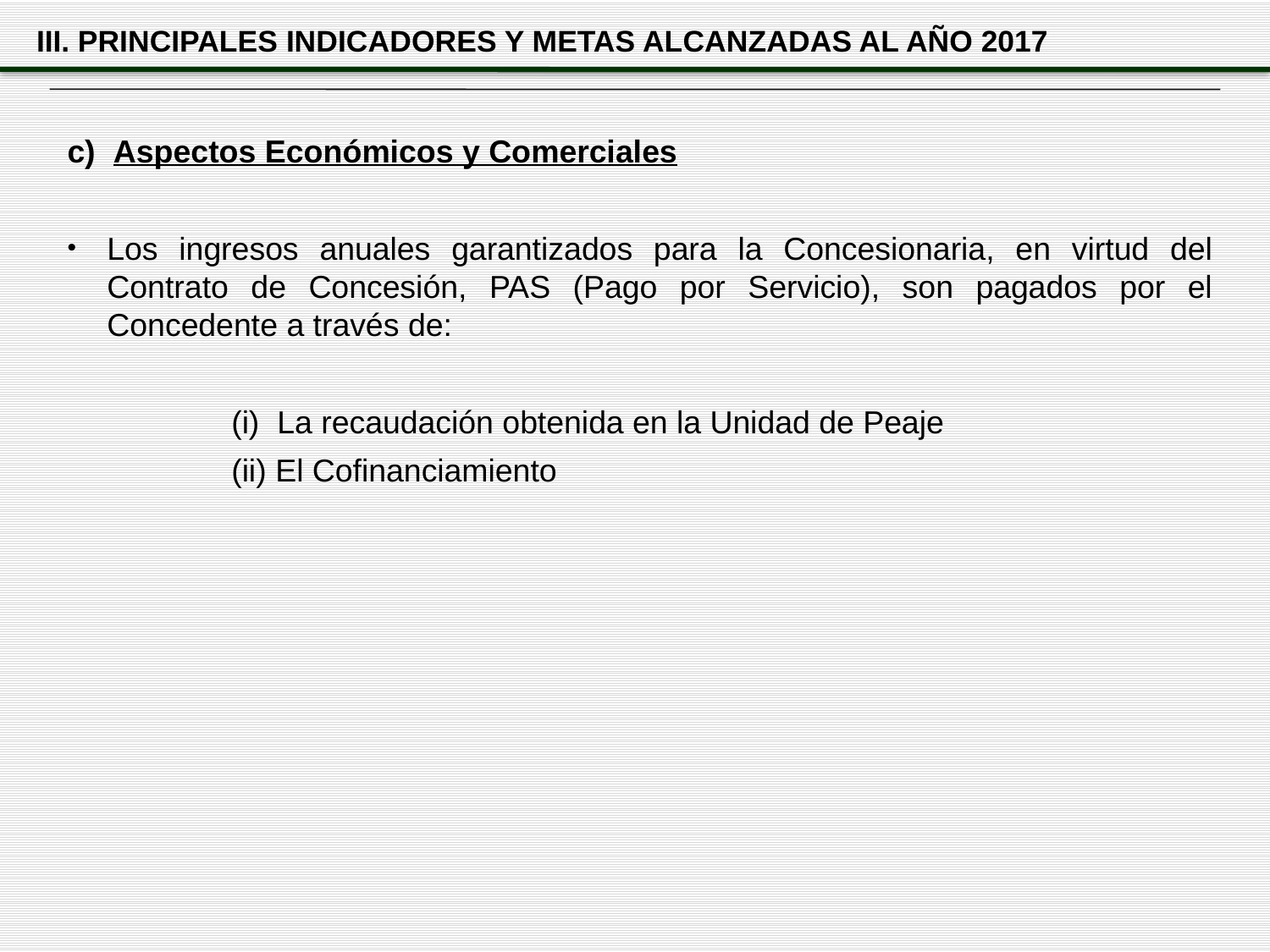

III. PRINCIPALES INDICADORES Y METAS ALCANZADAS AL AÑO 2017
c)  Aspectos Económicos y Comerciales

Los ingresos anuales garantizados para la Concesionaria, en virtud del Contrato de Concesión, PAS (Pago por Servicio), son pagados por el Concedente a través de:

		(i)  La recaudación obtenida en la Unidad de Peaje
		(ii) El Cofinanciamiento